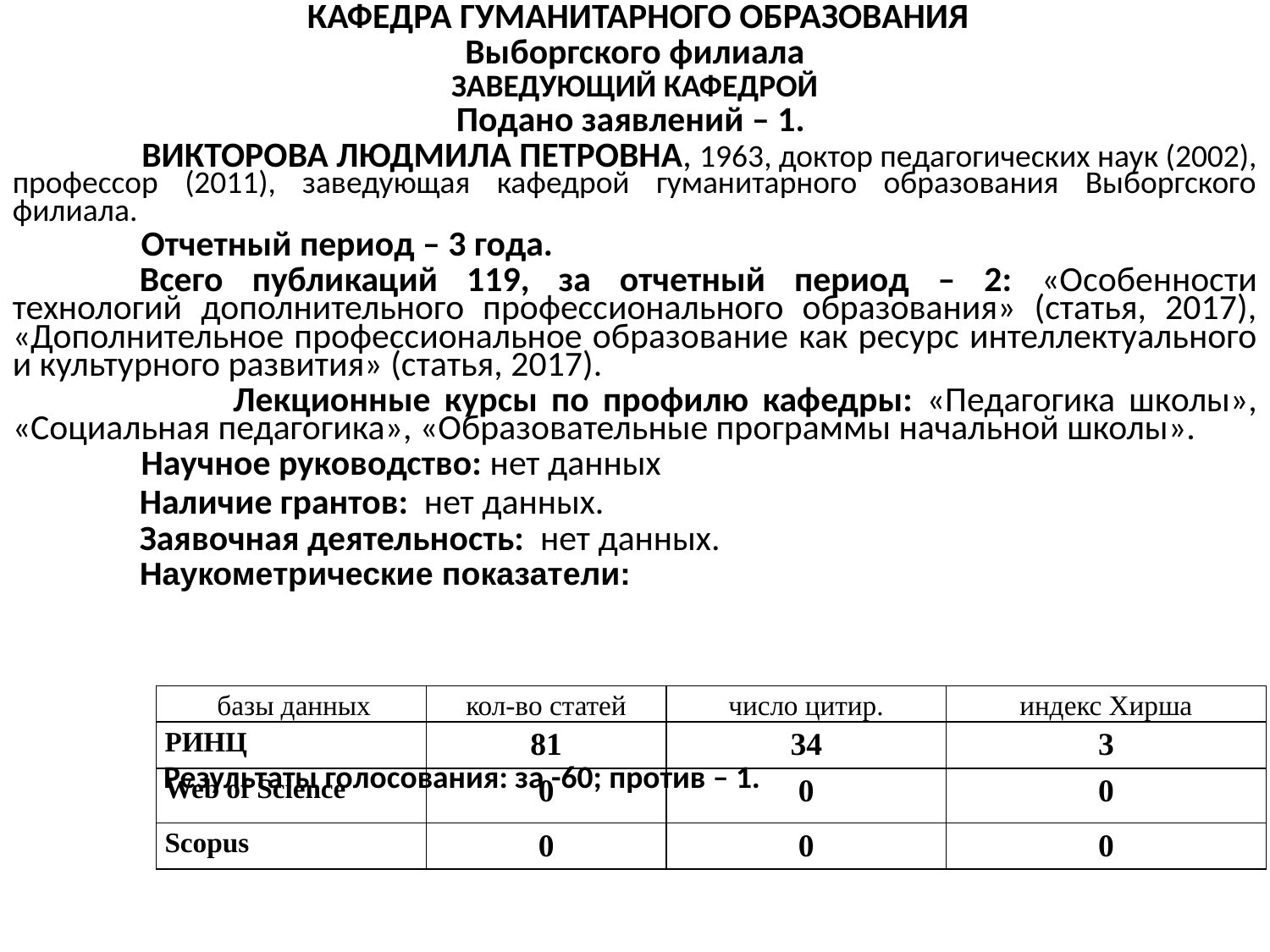

КАФЕДРА ГУМАНИТАРНОГО ОБРАЗОВАНИЯ
Выборгского филиала
ЗАВЕДУЮЩИЙ КАФЕДРОЙ
Подано заявлений – 1.
                ВИКТОРОВА ЛЮДМИЛА ПЕТРОВНА, 1963, доктор педагогических наук (2002), профессор (2011), заведующая кафедрой гуманитарного образования Выборгского филиала.
                Отчетный период – 3 года.
	Всего публикаций 119, за отчетный период – 2: «Особенности технологий дополнительного профессионального образования» (статья, 2017), «Дополнительное профессиональное образование как ресурс интеллектуального и культурного развития» (статья, 2017).
                Лекционные курсы по профилю кафедры: «Педагогика школы», «Социальная педагогика», «Образовательные программы начальной школы».
                Научное руководство: нет данных
 	Наличие грантов:  нет данных.
	Заявочная деятельность:  нет данных.
	Наукометрические показатели:

                     Результаты голосования: за -60; против – 1.

| базы данных | кол-во статей | число цитир. | индекс Хирша |
| --- | --- | --- | --- |
| РИНЦ | 81 | 34 | 3 |
| Web of Science | 0 | 0 | 0 |
| Scopus | 0 | 0 | 0 |